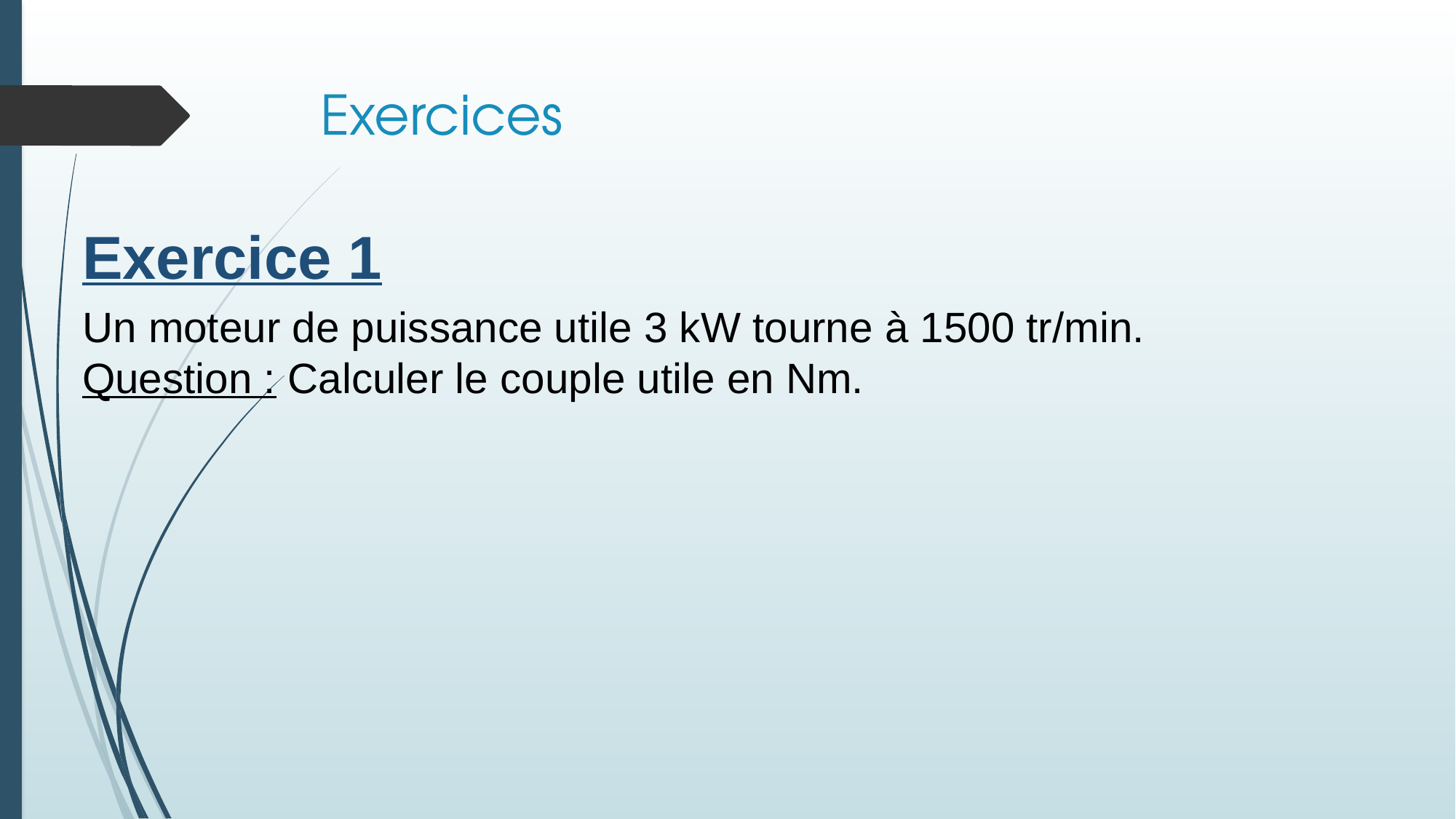

# Exercices
Exercice 1
Un moteur de puissance utile 3 kW tourne à 1500 tr/min.
Question : Calculer le couple utile en Nm.